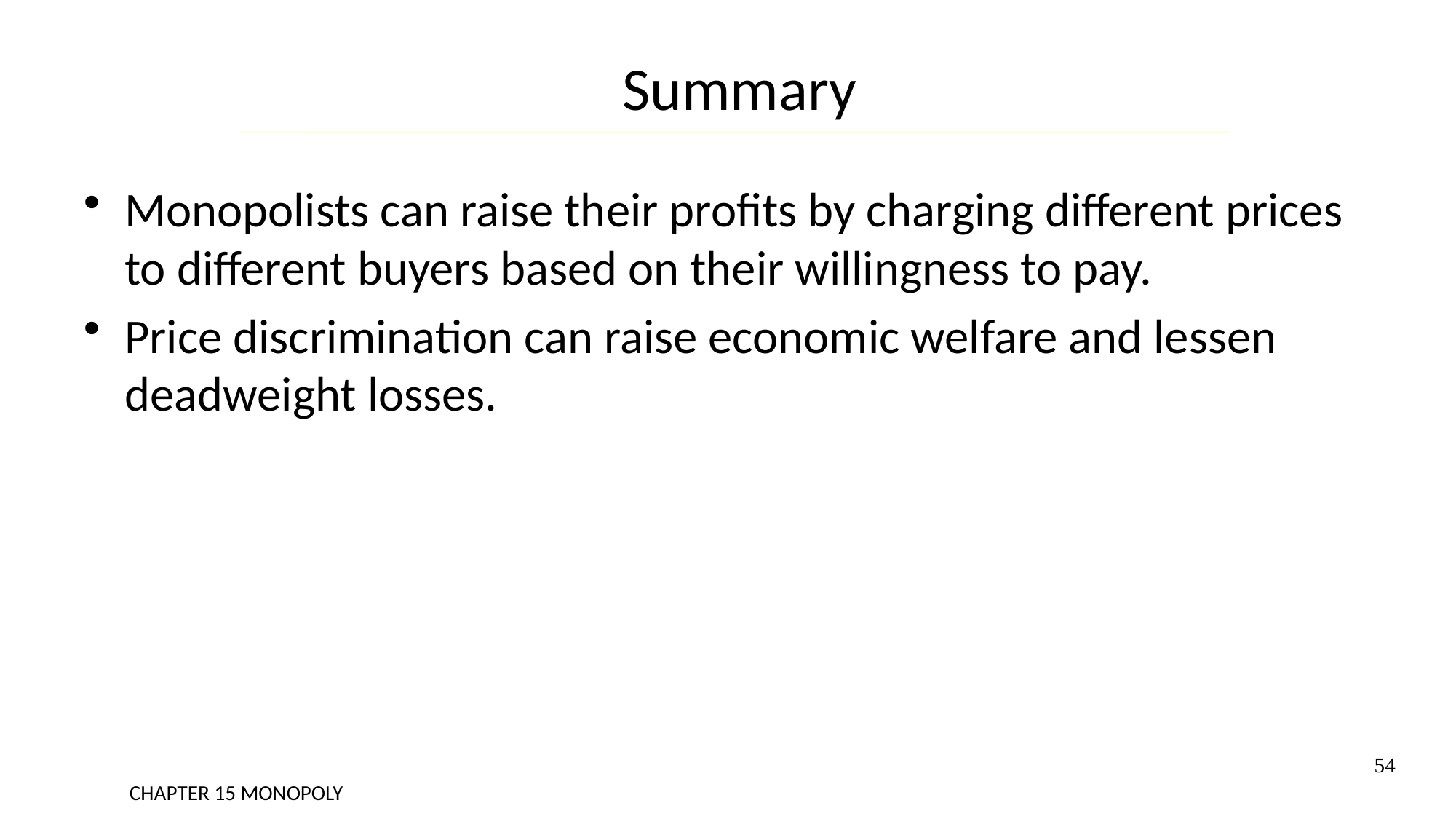

# Summary

Monopolists can raise their profits by charging different prices to different buyers based on their willingness to pay.
Price discrimination can raise economic welfare and lessen deadweight losses.
54
CHAPTER 15 MONOPOLY